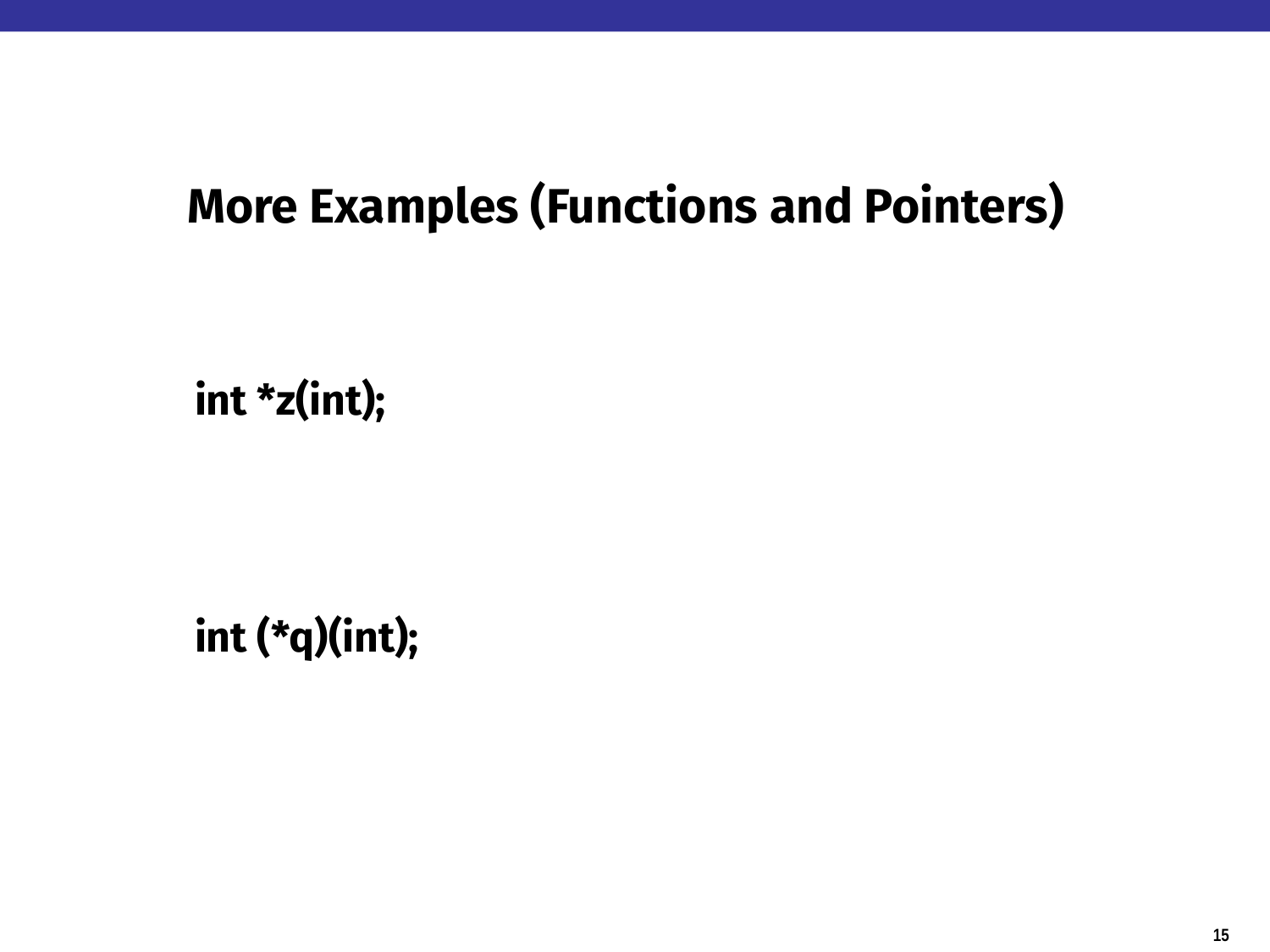

# More Examples (Functions and Pointers)

	int *z(int);

	int (*q)(int);